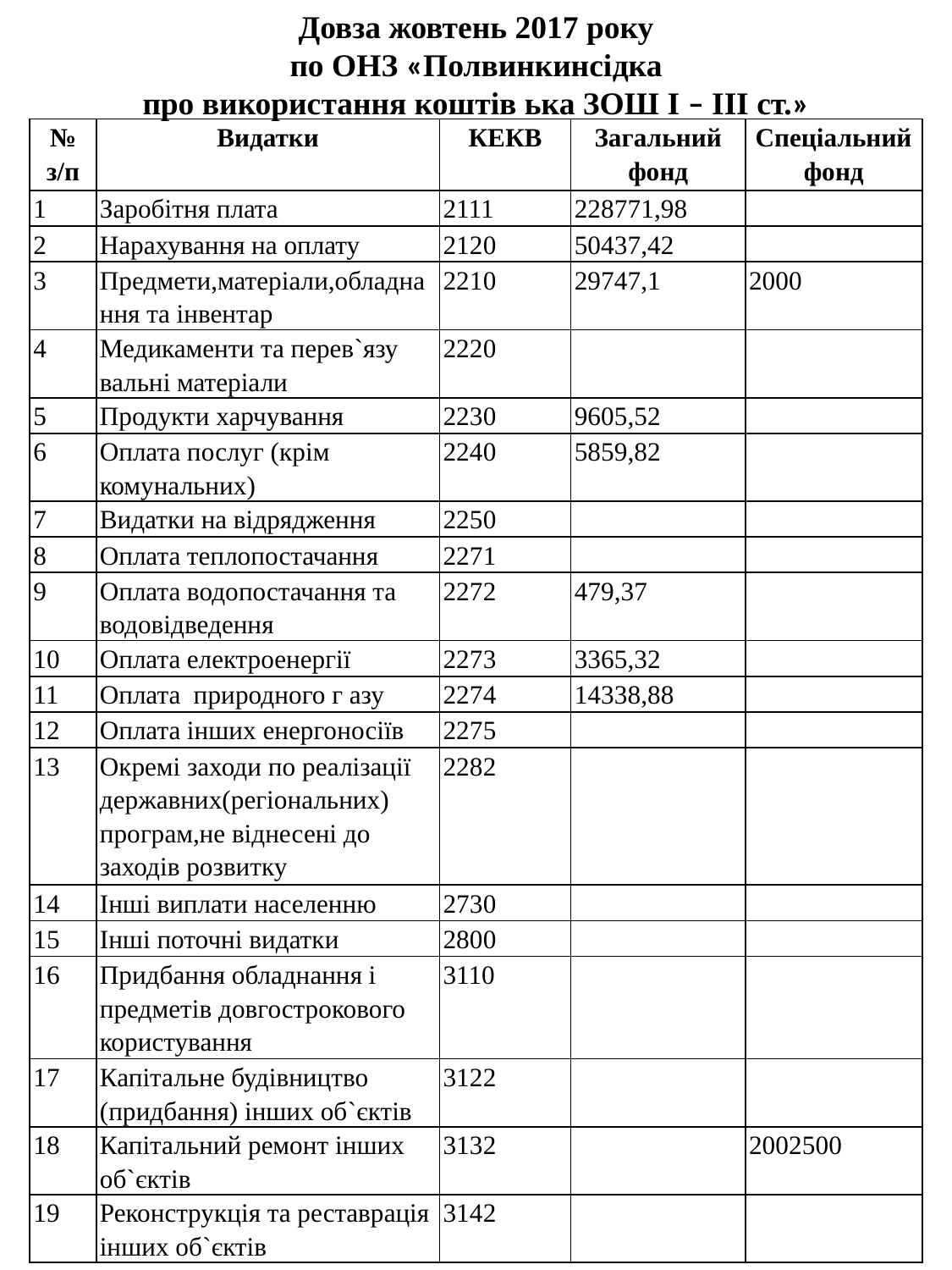

Довза жовтень 2017 року
по ОНЗ «Полвинкинсідка
про використання коштів ька ЗОШ І – ІІІ ст.»
| № з/п | Видатки | КЕКВ | Загальний фонд | Спеціальний фонд |
| --- | --- | --- | --- | --- |
| 1 | Заробітня плата | 2111 | 228771,98 |  |
| 2 | Нарахування на оплату | 2120 | 50437,42 |  |
| 3 | Предмети,матеріали,обладнання та інвентар | 2210 | 29747,1 | 2000 |
| 4 | Медикаменти та перев`язу вальні матеріали | 2220 |  |  |
| 5 | Продукти харчування | 2230 | 9605,52 |  |
| 6 | Оплата послуг (крім комунальних) | 2240 | 5859,82 |  |
| 7 | Видатки на відрядження | 2250 |  |  |
| 8 | Оплата теплопостачання | 2271 |  |  |
| 9 | Оплата водопостачання та водовідведення | 2272 | 479,37 |  |
| 10 | Оплата електроенергії | 2273 | 3365,32 |  |
| 11 | Оплата природного г азу | 2274 | 14338,88 |  |
| 12 | Оплата інших енергоносіїв | 2275 |  |  |
| 13 | Окремі заходи по реалізації державних(регіональних) програм,не віднесені до заходів розвитку | 2282 |  |  |
| 14 | Інші виплати населенню | 2730 |  |  |
| 15 | Інші поточні видатки | 2800 |  |  |
| 16 | Придбання обладнання і предметів довгострокового користування | 3110 |  |  |
| 17 | Капітальне будівництво (придбання) інших об`єктів | 3122 |  |  |
| 18 | Капітальний ремонт інших об`єктів | 3132 |  | 2002500 |
| 19 | Реконструкція та реставрація інших об`єктів | 3142 |  |  |